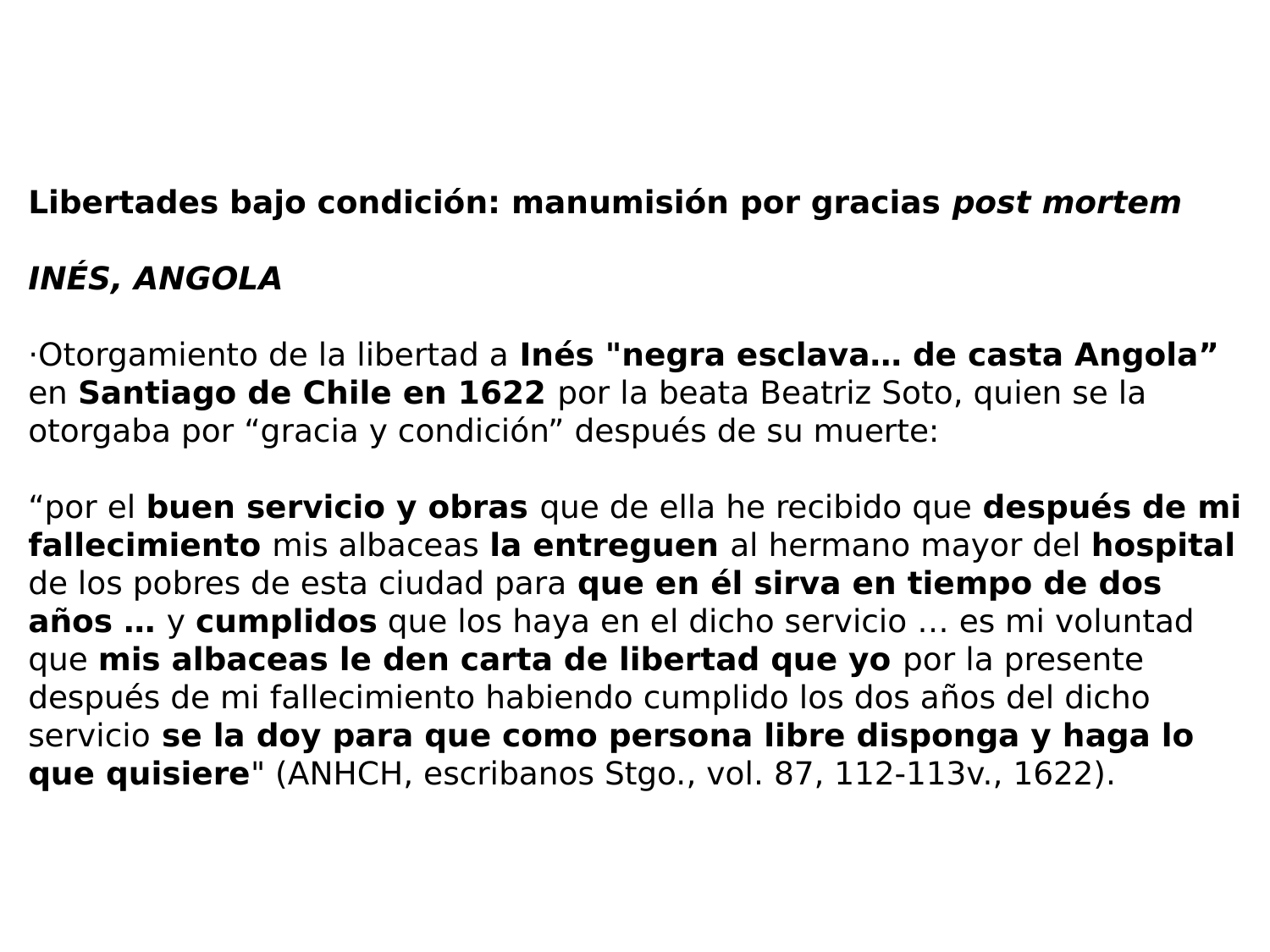

Libertades bajo condición: manumisión por gracias post mortem

INÉS, ANGOLA

·Otorgamiento de la libertad a Inés "negra esclava… de casta Angola” en Santiago de Chile en 1622 por la beata Beatriz Soto, quien se la otorgaba por “gracia y condición” después de su muerte:

“por el buen servicio y obras que de ella he recibido que después de mi fallecimiento mis albaceas la entreguen al hermano mayor del hospital de los pobres de esta ciudad para que en él sirva en tiempo de dos años … y cumplidos que los haya en el dicho servicio … es mi voluntad que mis albaceas le den carta de libertad que yo por la presente después de mi fallecimiento habiendo cumplido los dos años del dicho servicio se la doy para que como persona libre disponga y haga lo que quisiere" (ANHCH, escribanos Stgo., vol. 87, 112-113v., 1622).